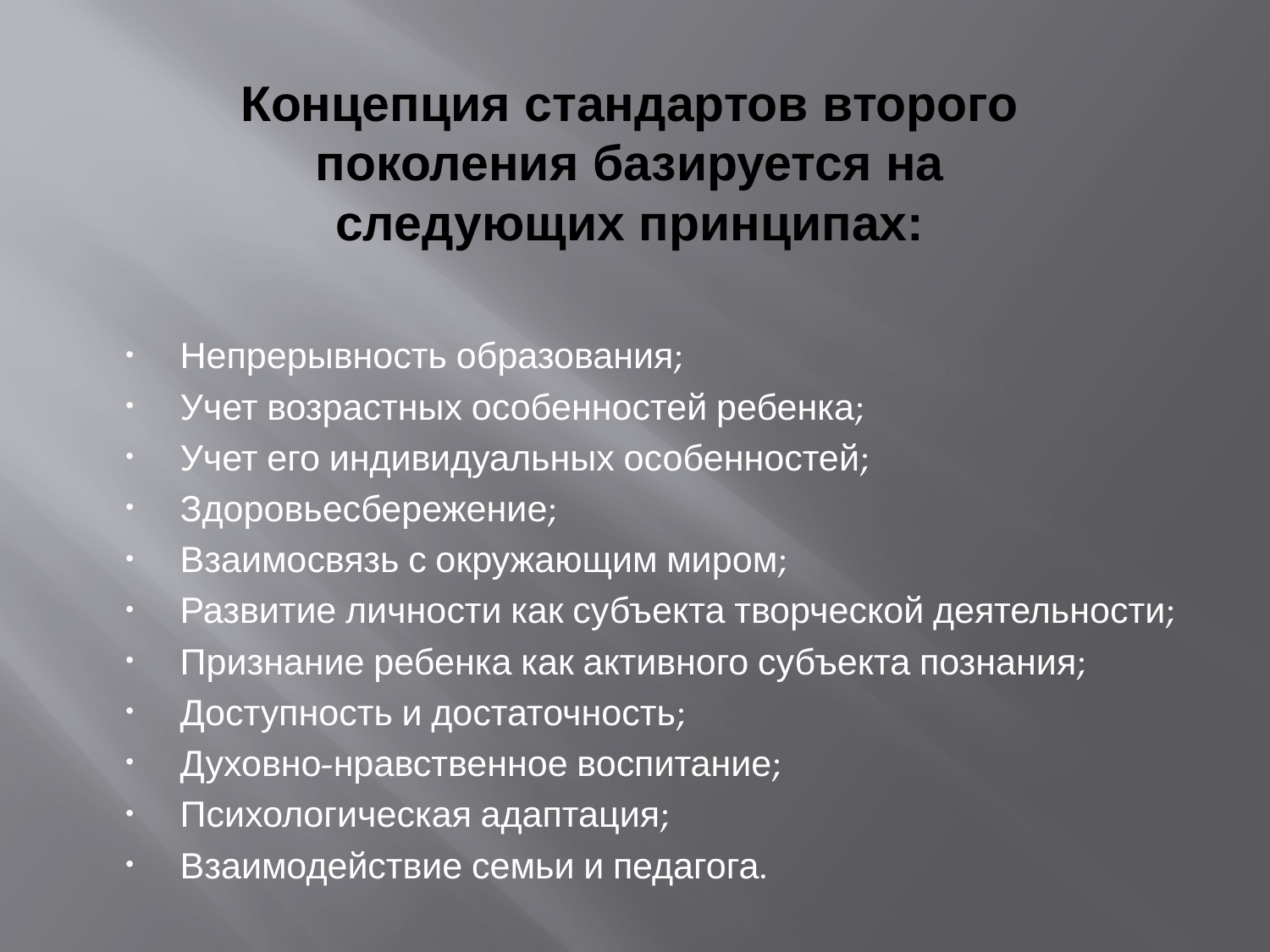

# Концепция стандартов второго поколения базируется на следующих принципах:
Непрерывность образования;
Учет возрастных особенностей ребенка;
Учет его индивидуальных особенностей;
Здоровьесбережение;
Взаимосвязь с окружающим миром;
Развитие личности как субъекта творческой деятельности;
Признание ребенка как активного субъекта познания;
Доступность и достаточность;
Духовно-нравственное воспитание;
Психологическая адаптация;
Взаимодействие семьи и педагога.